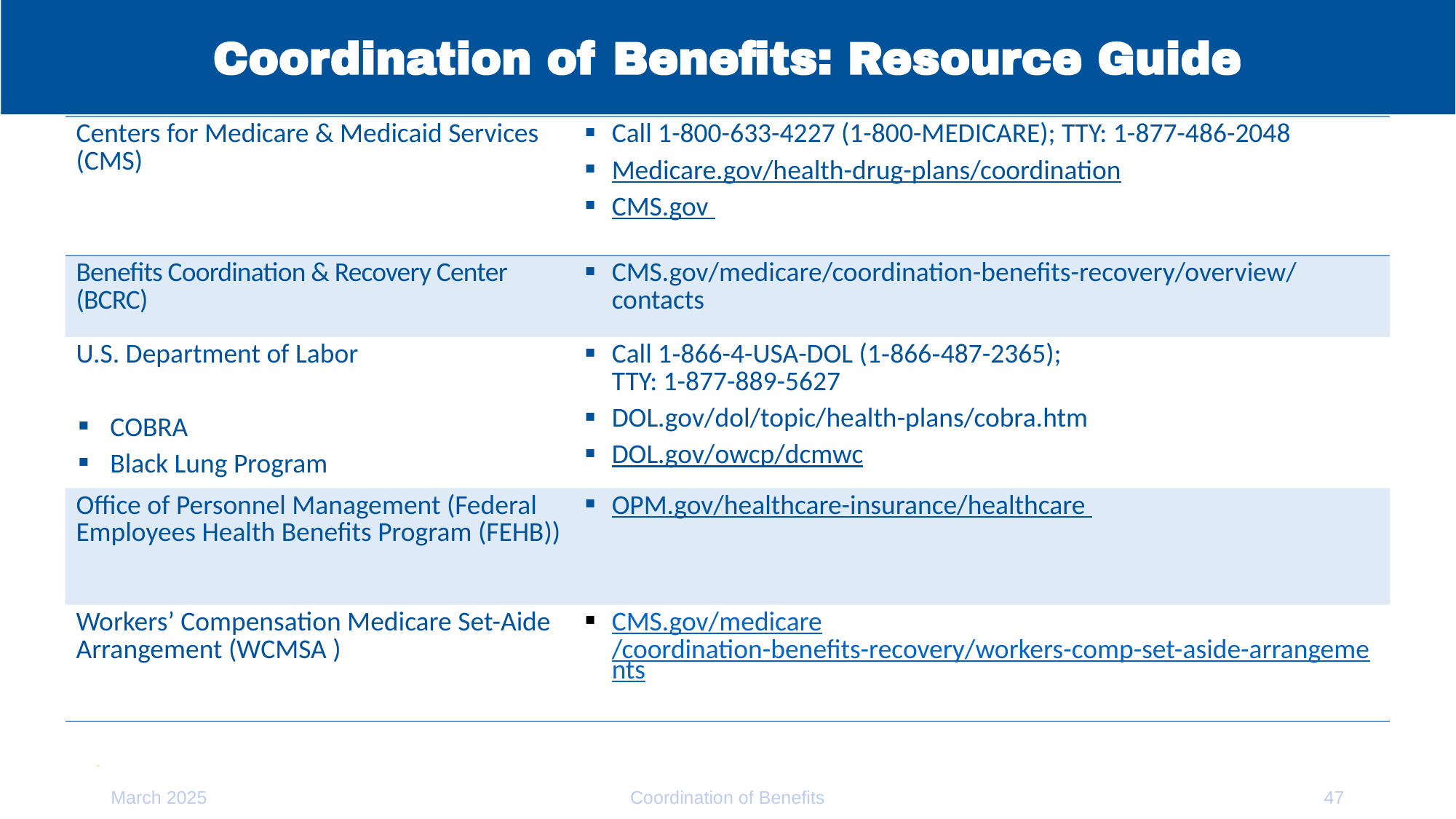

# Coordination of Benefits: Resource Guide
| Centers for Medicare & Medicaid Services (CMS) | Call 1-800-633-4227 (1-800-MEDICARE); TTY: 1-877-486-2048 Medicare.gov/health-drug-plans/coordination CMS.gov |
| --- | --- |
| Benefits Coordination & Recovery Center (BCRC) | CMS.gov/medicare/coordination-benefits-recovery/overview/contacts |
| U.S. Department of Labor COBRA Black Lung Program | Call 1‑866-4-USA-DOL (1‑866‑487-2365); TTY: 1-877-889-5627 DOL.gov/dol/topic/health-plans/cobra.htm DOL.gov/owcp/dcmwc |
| Office of Personnel Management (Federal Employees Health Benefits Program (FEHB)) | OPM.gov/healthcare-insurance/healthcare |
| Workers’ Compensation Medicare Set-Aide Arrangement (WCMSA ) | CMS.gov/medicare/coordination-benefits-recovery/workers-comp-set-aside-arrangements |
March 2025
Coordination of Benefits
47